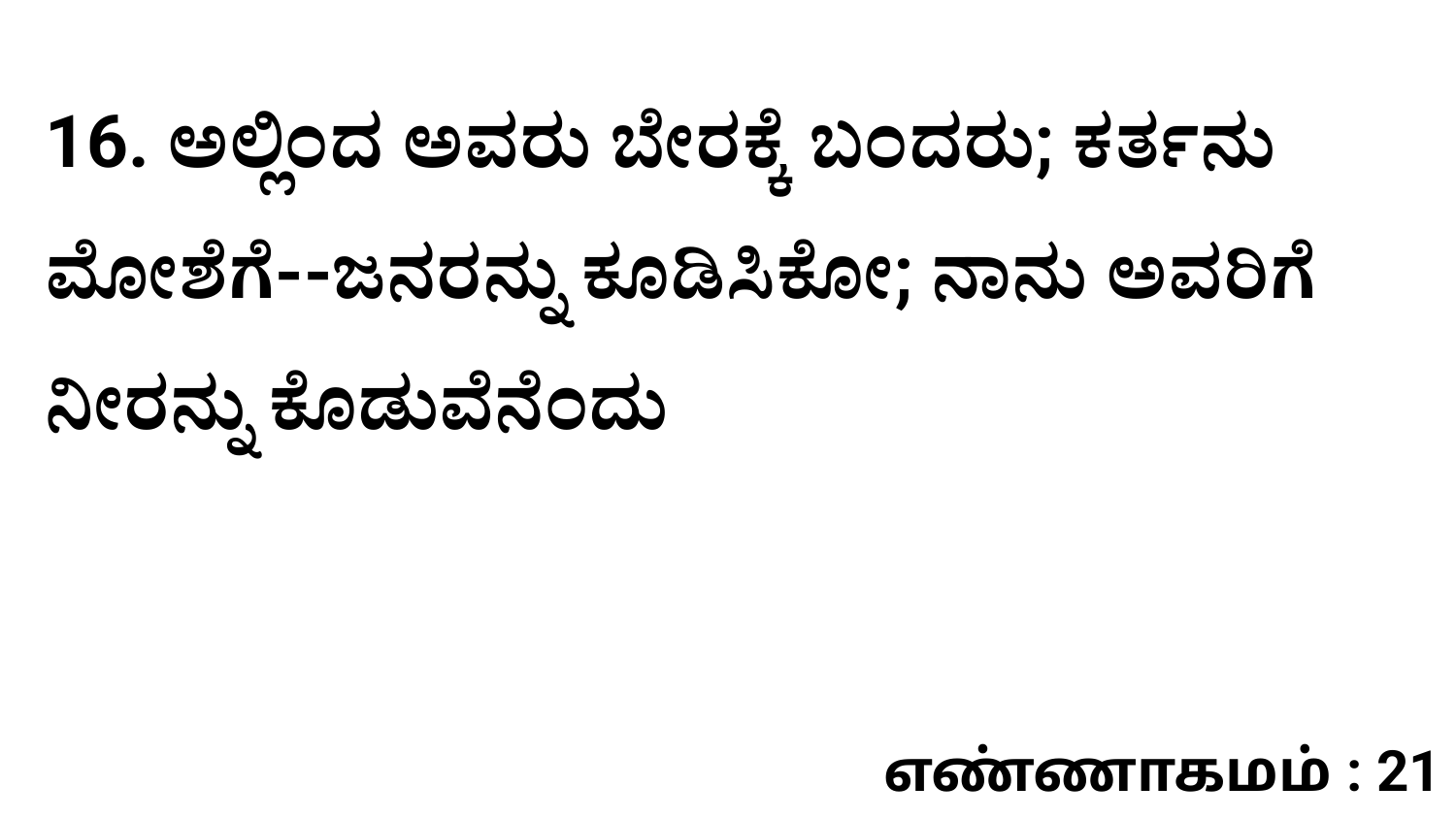

16. ಅಲ್ಲಿಂದ ಅವರು ಬೇರಕ್ಕೆ ಬಂದರು; ಕರ್ತನು ಮೋಶೆಗೆ--ಜನರನ್ನು ಕೂಡಿಸಿಕೋ; ನಾನು ಅವರಿಗೆ ನೀರನ್ನು ಕೊಡುವೆನೆಂದು
எண்ணாகமம் : 21